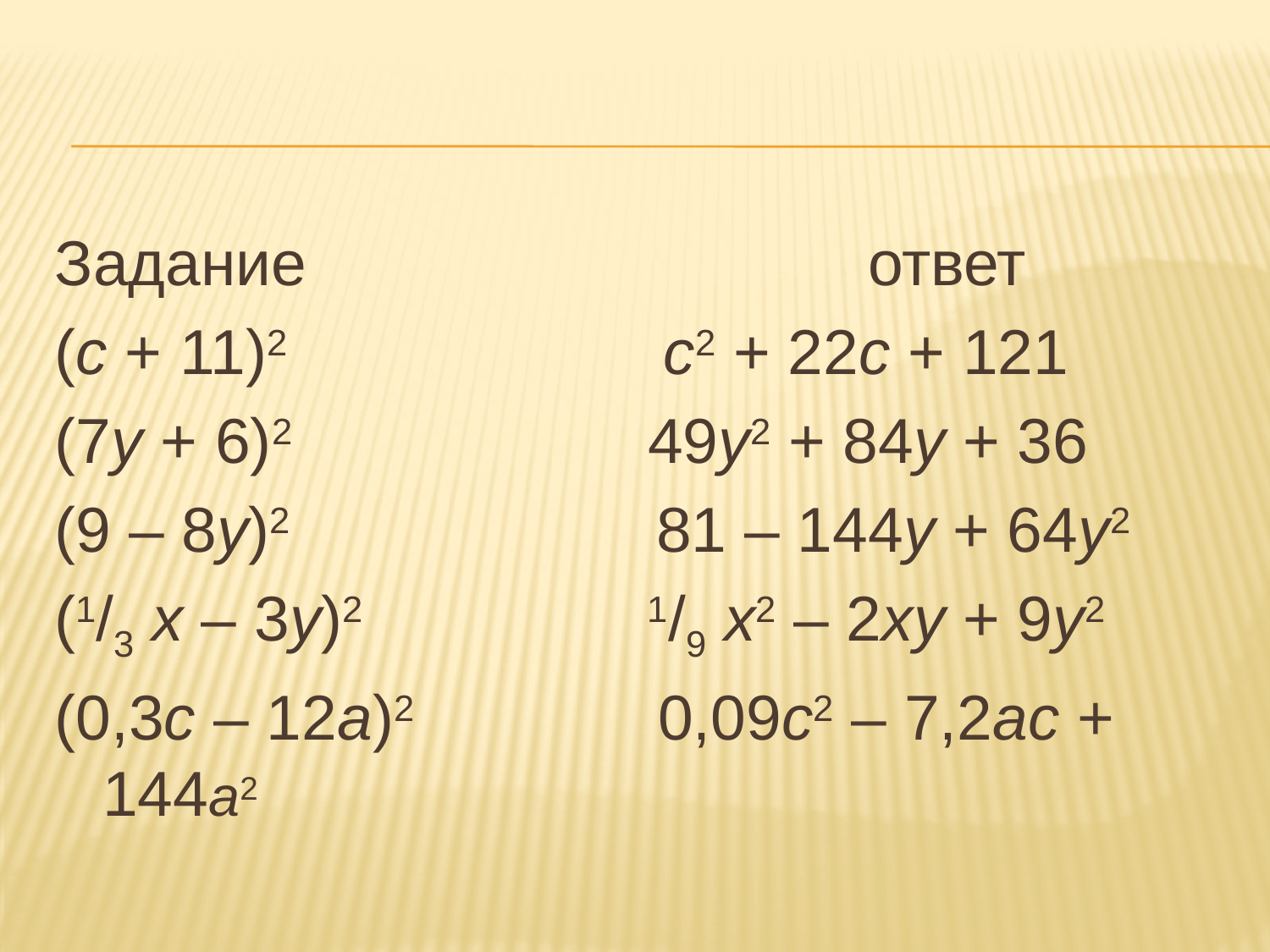

#
Задание                                ответ
(с + 11)2                                     с2 + 22с + 121
(7у + 6)2                                   49у2 + 84у + 36
(9 – 8у)2                                    81 – 144у + 64у2
(1/3 х – 3у)2                            1/9 х2 – 2ху + 9у2
(0,3с – 12а)2                        0,09с2 – 7,2ас + 144а2